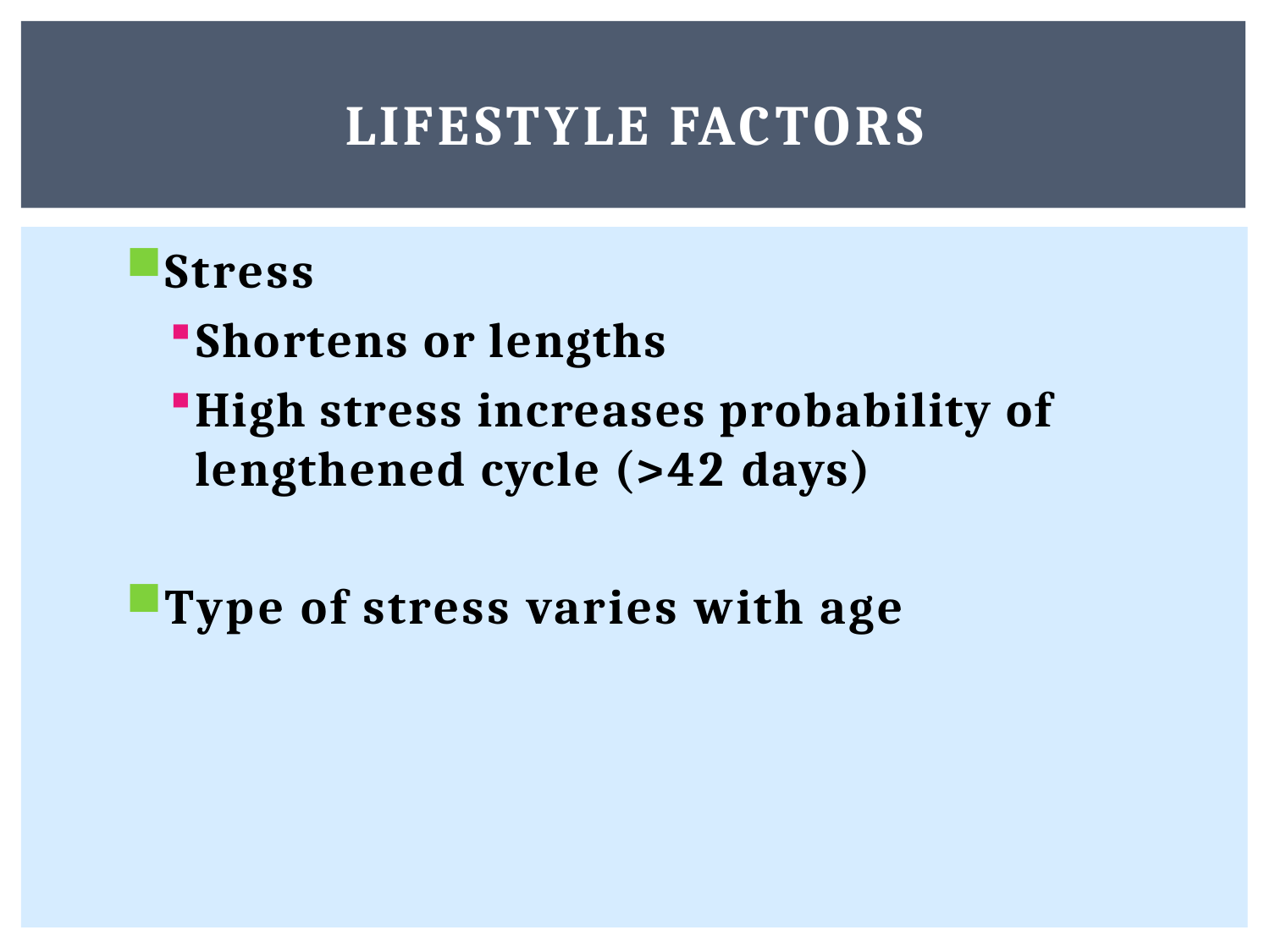

# Lifestyle factors
Stress
Shortens or lengths
High stress increases probability of lengthened cycle (>42 days)

Type of stress varies with age